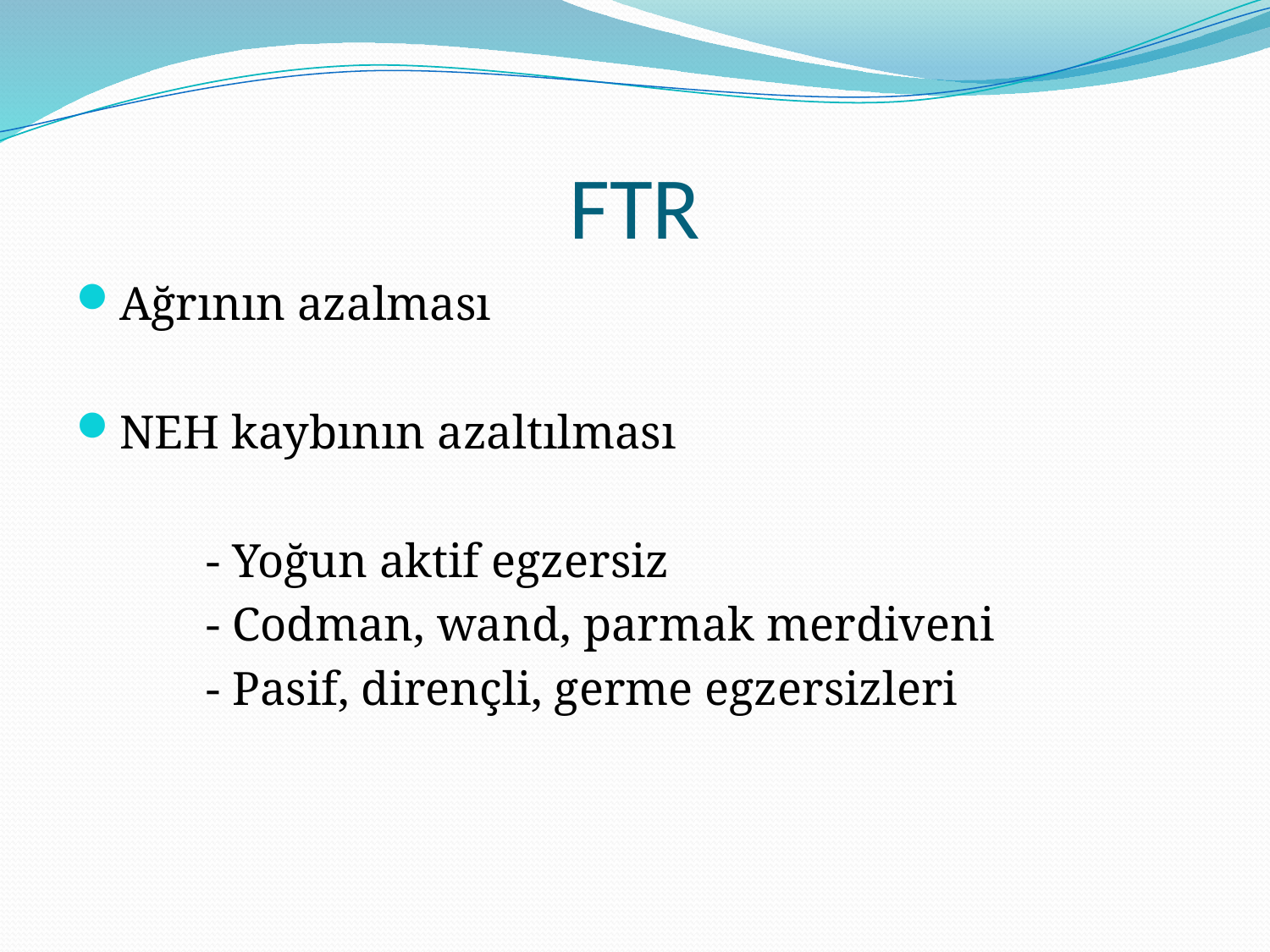

# FTR
Ağrının azalması

NEH kaybının azaltılması

           - Yoğun aktif egzersiz
           - Codman, wand, parmak merdiveni
           - Pasif, dirençli, germe egzersizleri